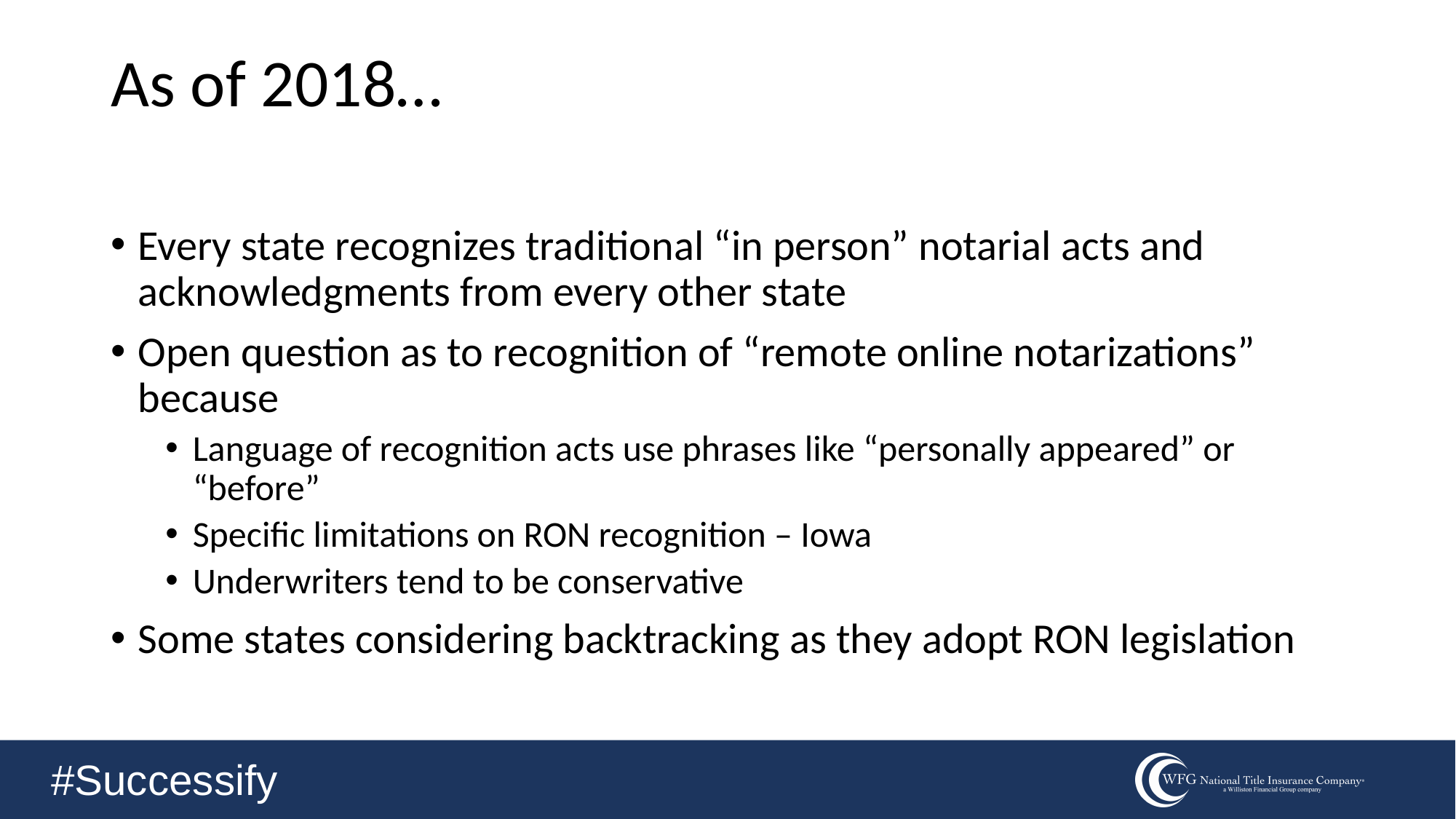

As of 2018…
Every state recognizes traditional “in person” notarial acts and acknowledgments from every other state
Open question as to recognition of “remote online notarizations” because
Language of recognition acts use phrases like “personally appeared” or “before”
Specific limitations on RON recognition – Iowa
Underwriters tend to be conservative
Some states considering backtracking as they adopt RON legislation